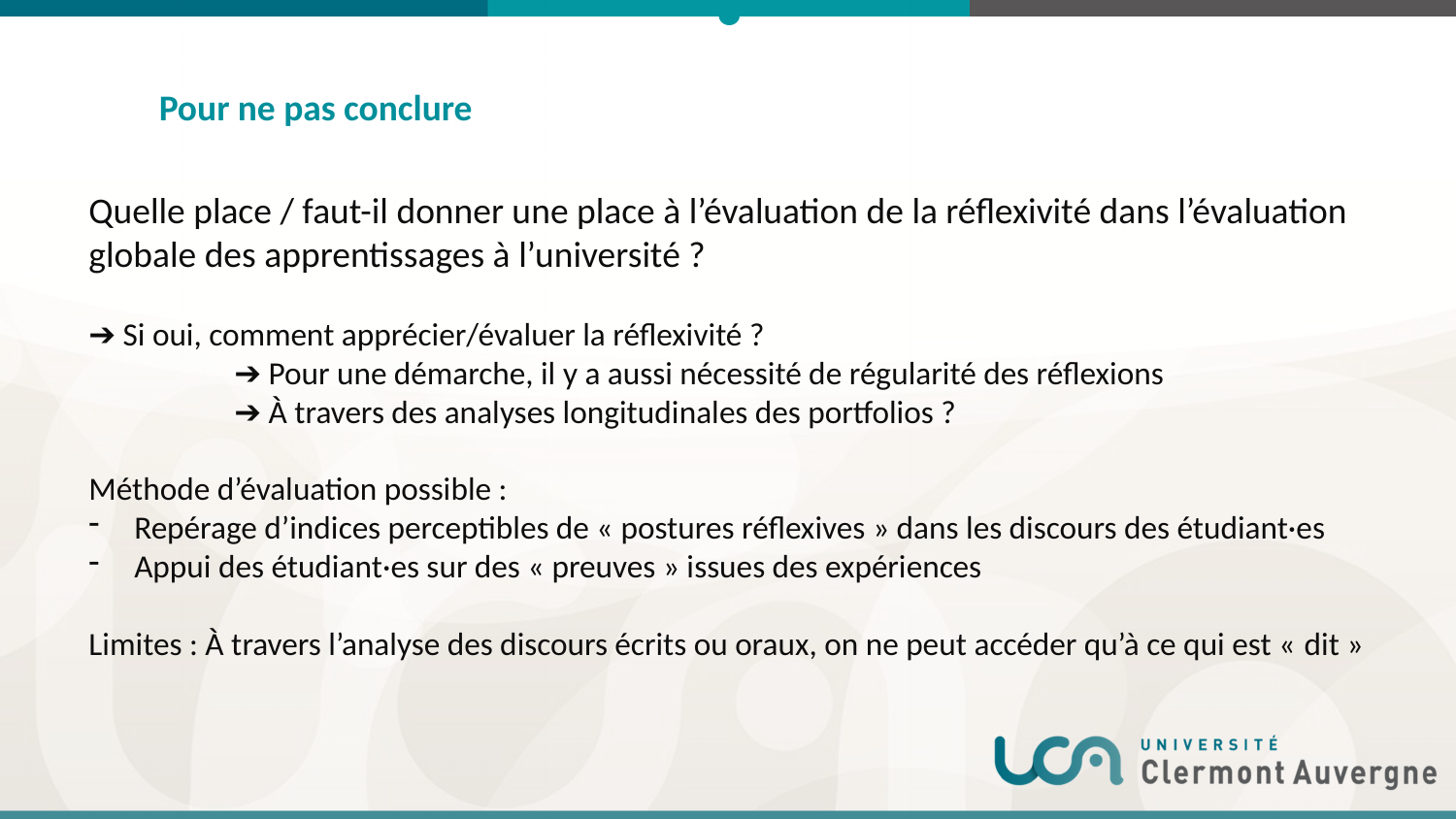

Pour ne pas conclure
Quelle place / faut-il donner une place à l’évaluation de la réflexivité dans l’évaluation globale des apprentissages à l’université ?

➔ Si oui, comment apprécier/évaluer la réflexivité ?
	➔ Pour une démarche, il y a aussi nécessité de régularité des réflexions
	➔ À travers des analyses longitudinales des portfolios ?

Méthode d’évaluation possible :
Repérage d’indices perceptibles de « postures réflexives » dans les discours des étudiant·es
Appui des étudiant·es sur des « preuves » issues des expériences

Limites : À travers l’analyse des discours écrits ou oraux, on ne peut accéder qu’à ce qui est « dit »